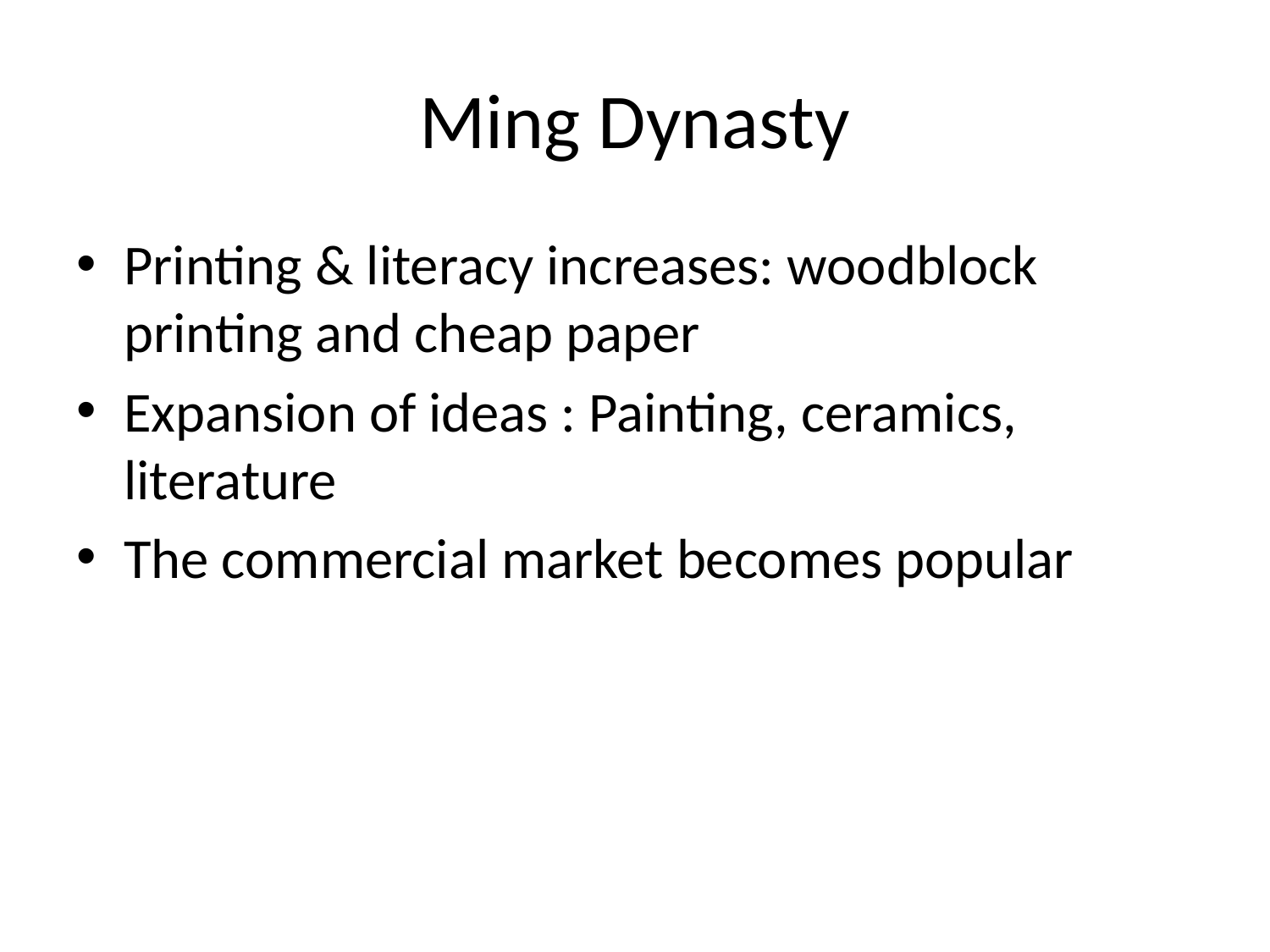

# Ming Dynasty
Printing & literacy increases: woodblock printing and cheap paper
Expansion of ideas : Painting, ceramics, literature
The commercial market becomes popular